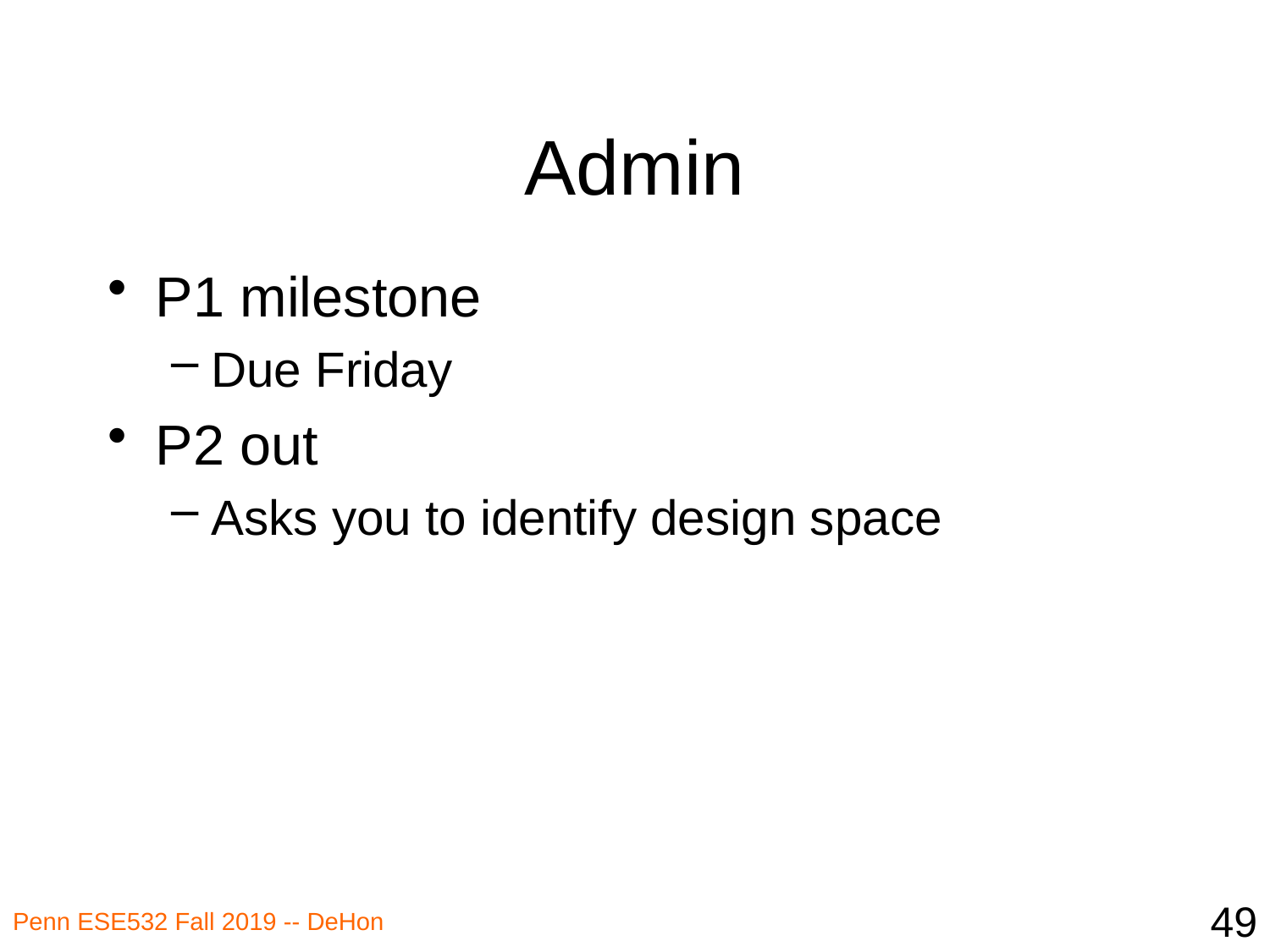

# Admin
P1 milestone
Due Friday
P2 out
Asks you to identify design space
49
Penn ESE532 Fall 2019 -- DeHon